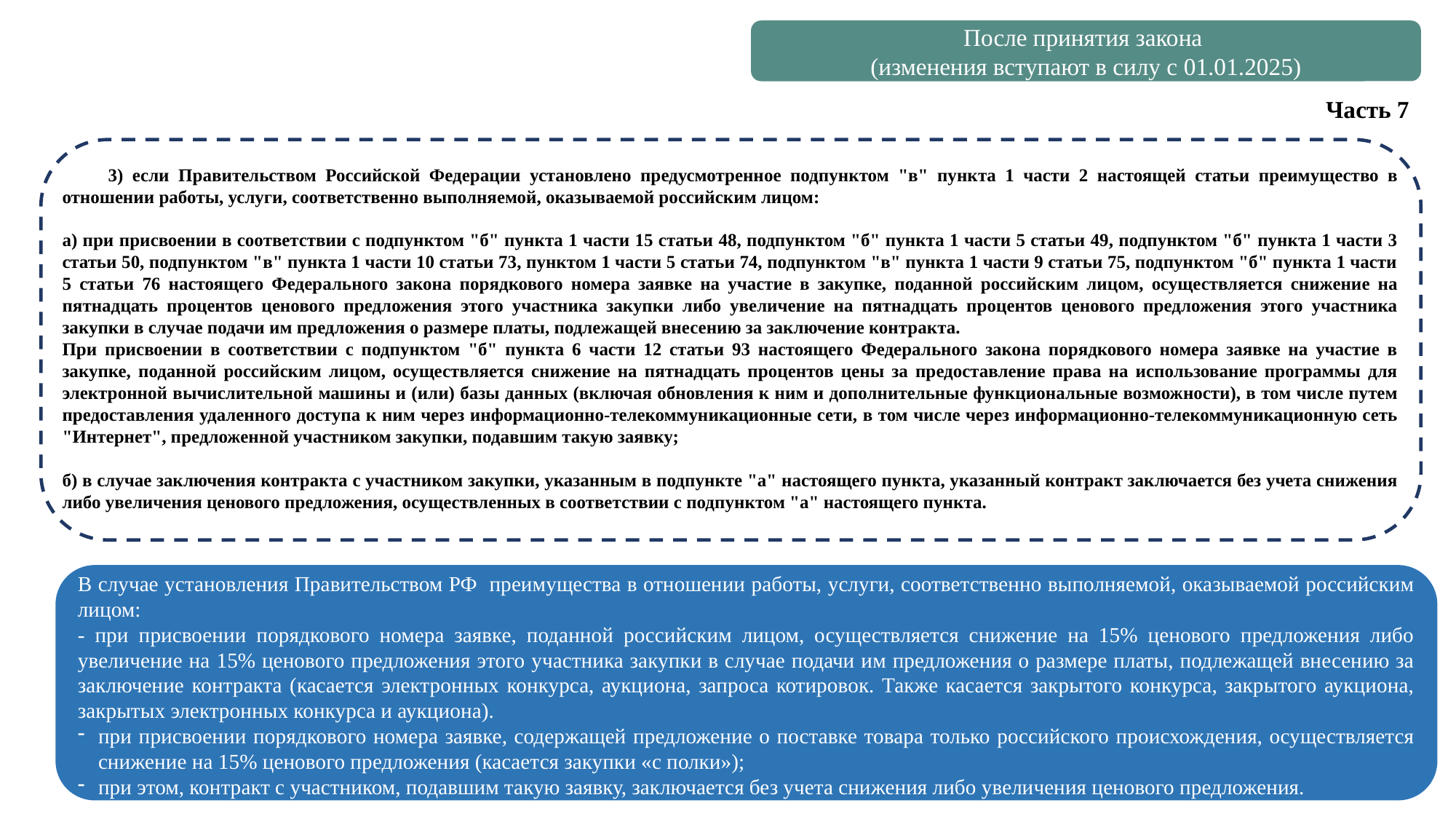

После принятия закона
(изменения вступают в силу с 01.01.2025)
Часть 7

     3) если Правительством Российской Федерации установлено предусмотренное подпунктом "в" пункта 1 части 2 настоящей статьи преимущество в отношении работы, услуги, соответственно выполняемой, оказываемой российским лицом:

а) при присвоении в соответствии с подпунктом "б" пункта 1 части 15 статьи 48, подпунктом "б" пункта 1 части 5 статьи 49, подпунктом "б" пункта 1 части 3 статьи 50, подпунктом "в" пункта 1 части 10 статьи 73, пунктом 1 части 5 статьи 74, подпунктом "в" пункта 1 части 9 статьи 75, подпунктом "б" пункта 1 части 5 статьи 76 настоящего Федерального закона порядкового номера заявке на участие в закупке, поданной российским лицом, осуществляется снижение на пятнадцать процентов ценового предложения этого участника закупки либо увеличение на пятнадцать процентов ценового предложения этого участника закупки в случае подачи им предложения о размере платы, подлежащей внесению за заключение контракта.
При присвоении в соответствии с подпунктом "б" пункта 6 части 12 статьи 93 настоящего Федерального закона порядкового номера заявке на участие в закупке, поданной российским лицом, осуществляется снижение на пятнадцать процентов цены за предоставление права на использование программы для электронной вычислительной машины и (или) базы данных (включая обновления к ним и дополнительные функциональные возможности), в том числе путем предоставления удаленного доступа к ним через информационно-телекоммуникационные сети, в том числе через информационно-телекоммуникационную сеть "Интернет", предложенной участником закупки, подавшим такую заявку;

б) в случае заключения контракта с участником закупки, указанным в подпункте "а" настоящего пункта, указанный контракт заключается без учета снижения либо увеличения ценового предложения, осуществленных в соответствии с подпунктом "а" настоящего пункта.

В случае установления Правительством РФ  преимущества в отношении работы, услуги, соответственно выполняемой, оказываемой российским лицом:
- при присвоении порядкового номера заявке, поданной российским лицом, осуществляется снижение на 15% ценового предложения либо увеличение на 15% ценового предложения этого участника закупки в случае подачи им предложения о размере платы, подлежащей внесению за заключение контракта (касается электронных конкурса, аукциона, запроса котировок. Также касается закрытого конкурса, закрытого аукциона, закрытых электронных конкурса и аукциона).
при присвоении порядкового номера заявке, содержащей предложение о поставке товара только российского происхождения, осуществляется снижение на 15% ценового предложения (касается закупки «с полки»);
при этом, контракт с участником, подавшим такую заявку, заключается без учета снижения либо увеличения ценового предложения.